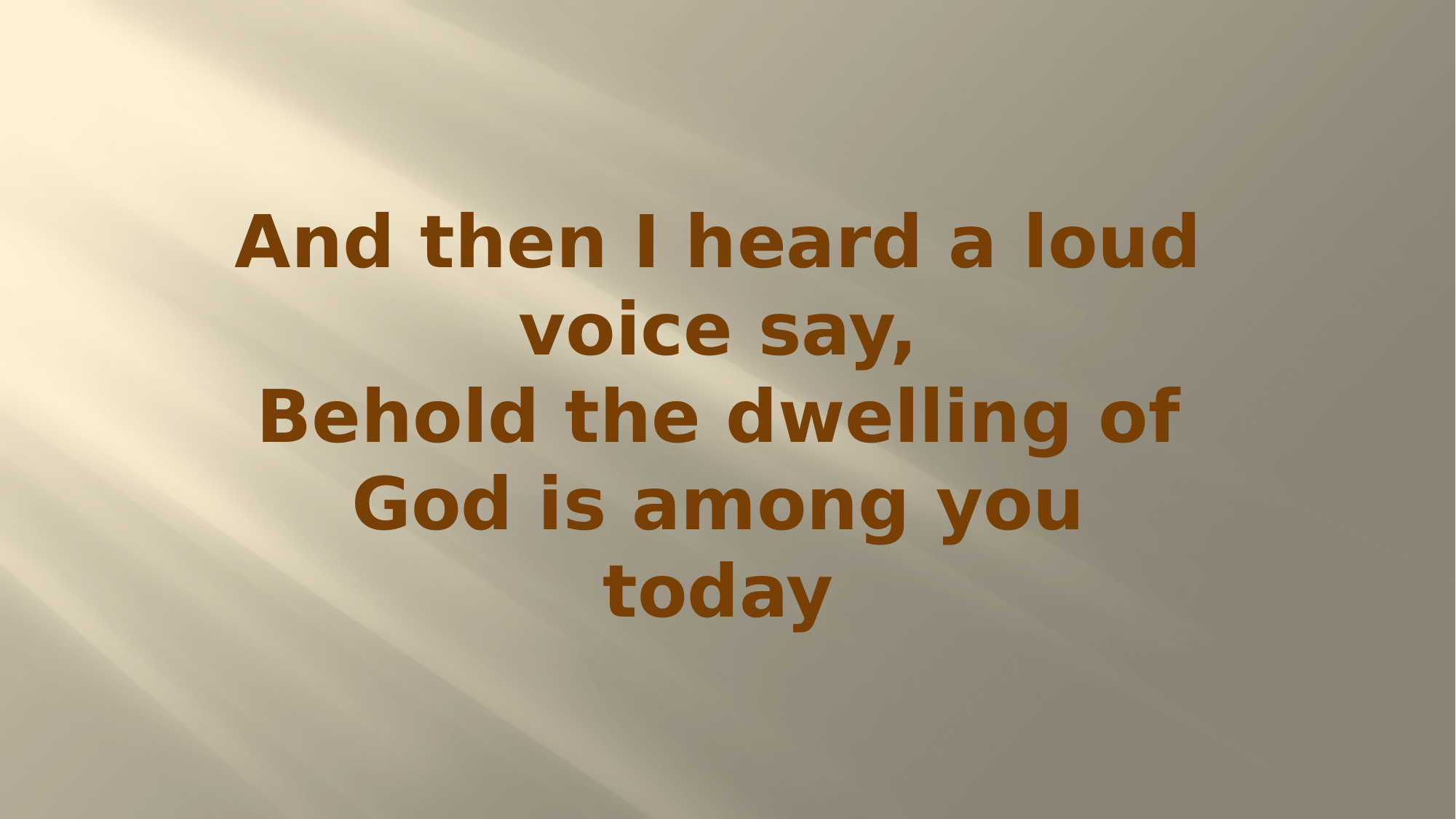

# And then I heard a loud voice say, Behold the dwelling of God is among you today